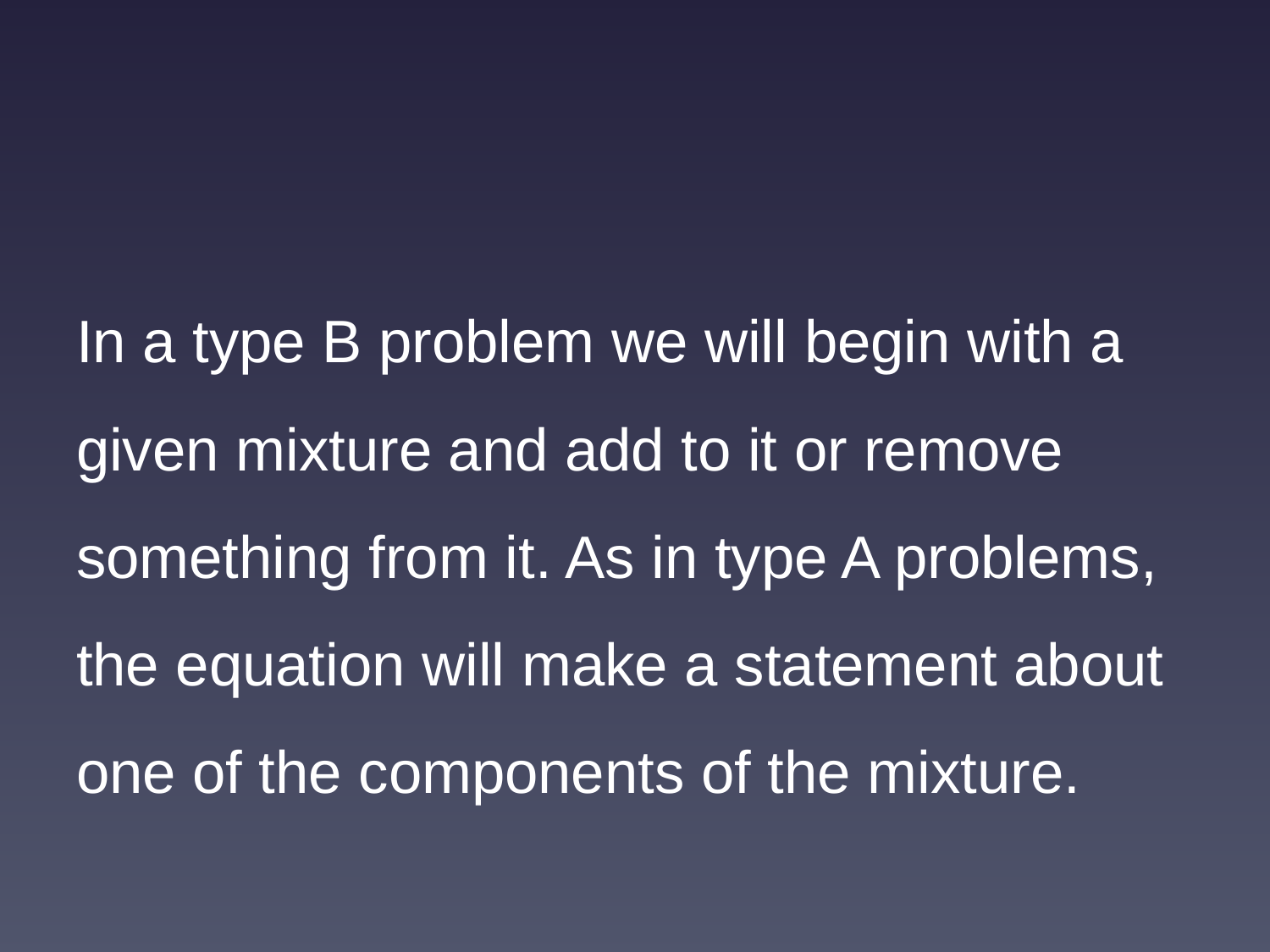

In a type B problem we will begin with a given mixture and add to it or remove something from it. As in type A problems, the equation will make a statement about one of the components of the mixture.